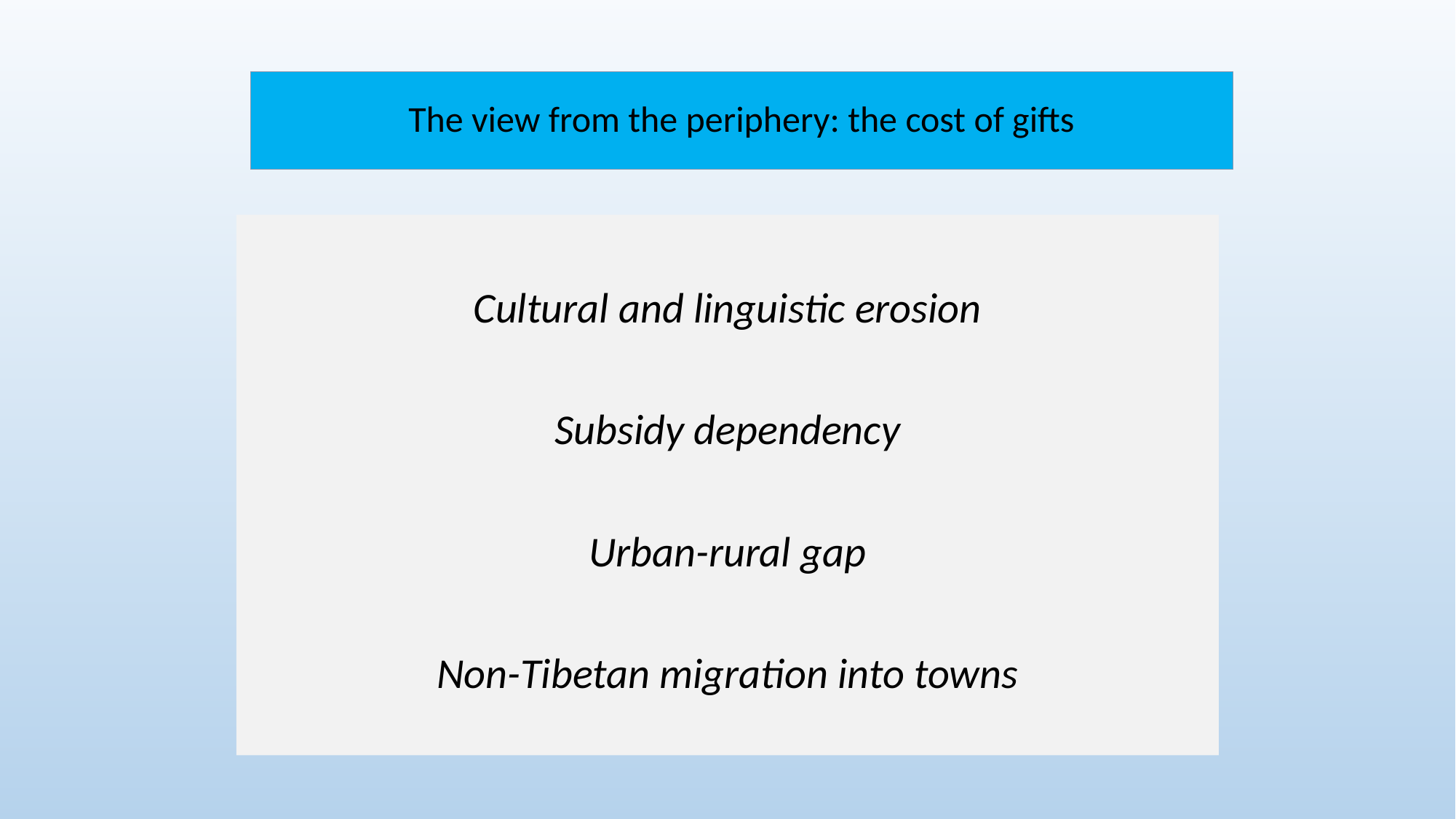

# The view from the periphery: the cost of gifts

Cultural and linguistic erosion

Subsidy dependency

Urban-rural gap

Non-Tibetan migration into towns